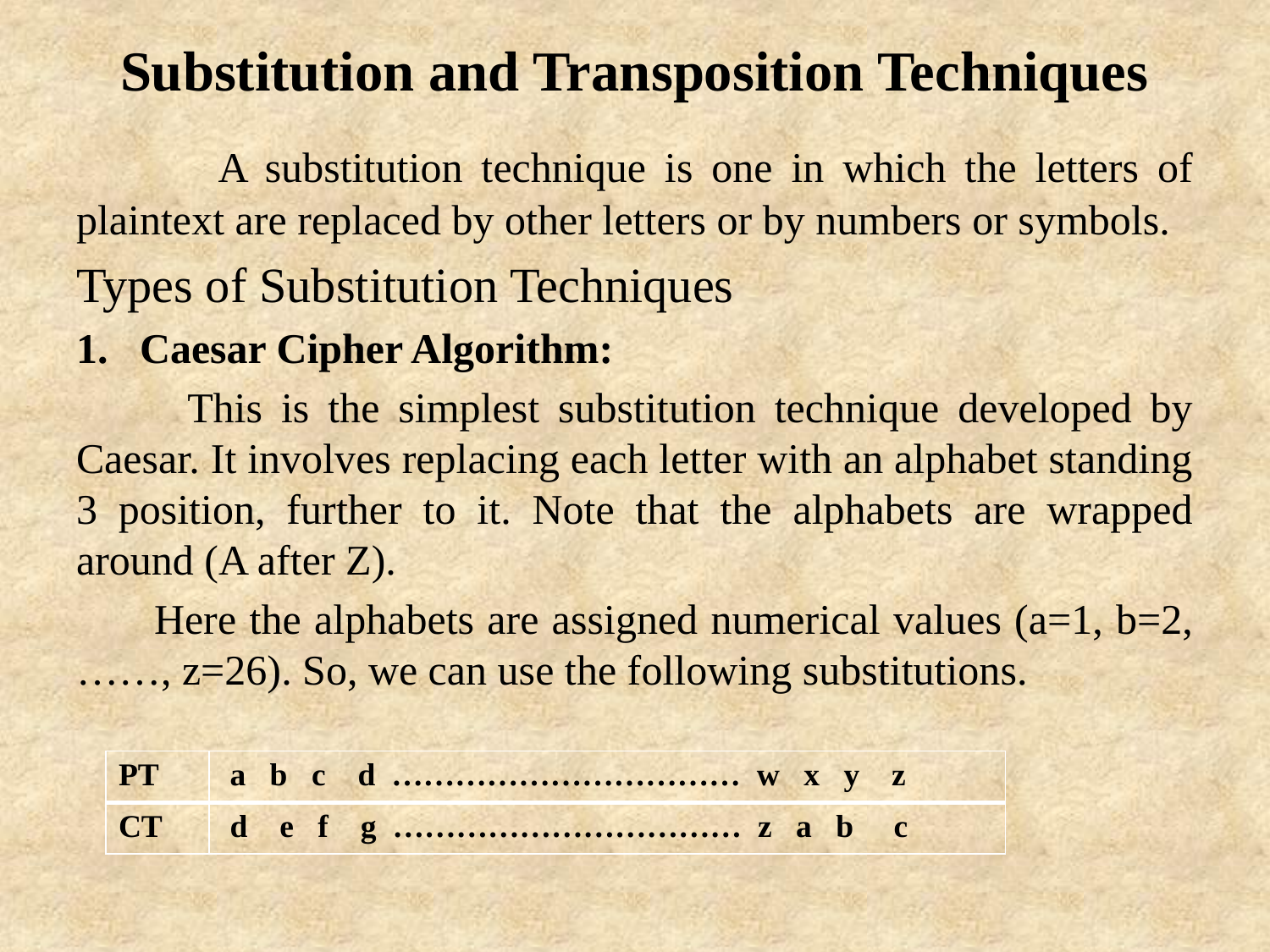

# Substitution and Transposition Techniques
       A substitution technique is one in which the letters of plaintext are replaced by other letters or by numbers or symbols.
Types of Substitution Techniques
Caesar Cipher Algorithm:
      This is the simplest substitution technique developed by Caesar. It involves replacing each letter with an alphabet standing 3 position, further to it. Note that the alphabets are wrapped around (A after Z).
      Here the alphabets are assigned numerical values (a=1, b=2, ……, z=26). So, we can use the following substitutions.

| PT | a b c d …………………………… w x y z |
| --- | --- |
| CT | d e f g …………………………… z a b c |